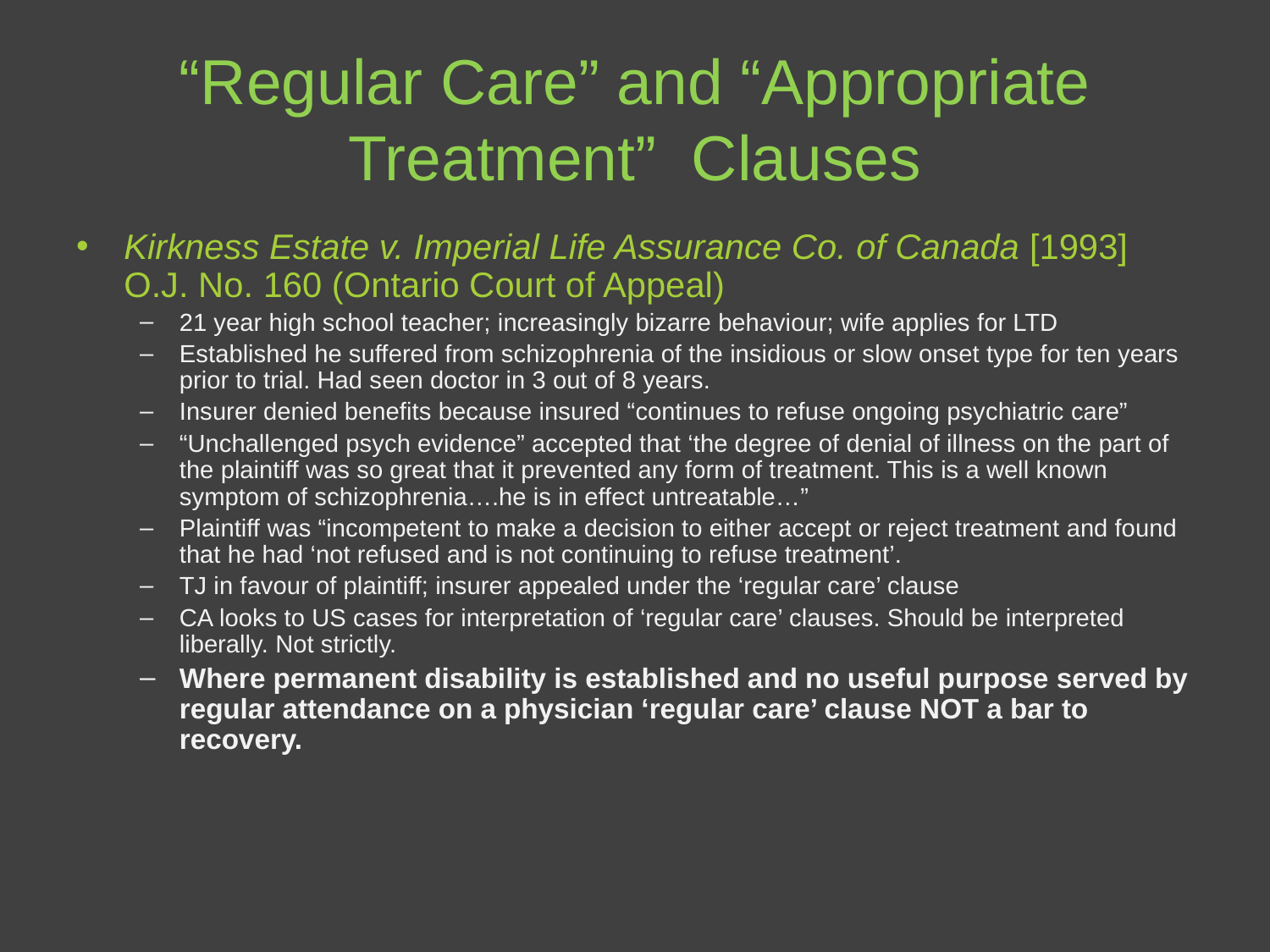

“Regular Care” and “Appropriate Treatment”  Clauses
Kirkness Estate v. Imperial Life Assurance Co. of Canada [1993] O.J. No. 160 (Ontario Court of Appeal)
21 year high school teacher; increasingly bizarre behaviour; wife applies for LTD
Established he suffered from schizophrenia of the insidious or slow onset type for ten years prior to trial. Had seen doctor in 3 out of 8 years.
Insurer denied benefits because insured “continues to refuse ongoing psychiatric care”
“Unchallenged psych evidence” accepted that ‘the degree of denial of illness on the part of the plaintiff was so great that it prevented any form of treatment. This is a well known symptom of schizophrenia….he is in effect untreatable…”
Plaintiff was “incompetent to make a decision to either accept or reject treatment and found that he had ‘not refused and is not continuing to refuse treatment’.
TJ in favour of plaintiff; insurer appealed under the ‘regular care’ clause
CA looks to US cases for interpretation of ‘regular care’ clauses. Should be interpreted liberally. Not strictly.
Where permanent disability is established and no useful purpose served by regular attendance on a physician ‘regular care’ clause NOT a bar to recovery.